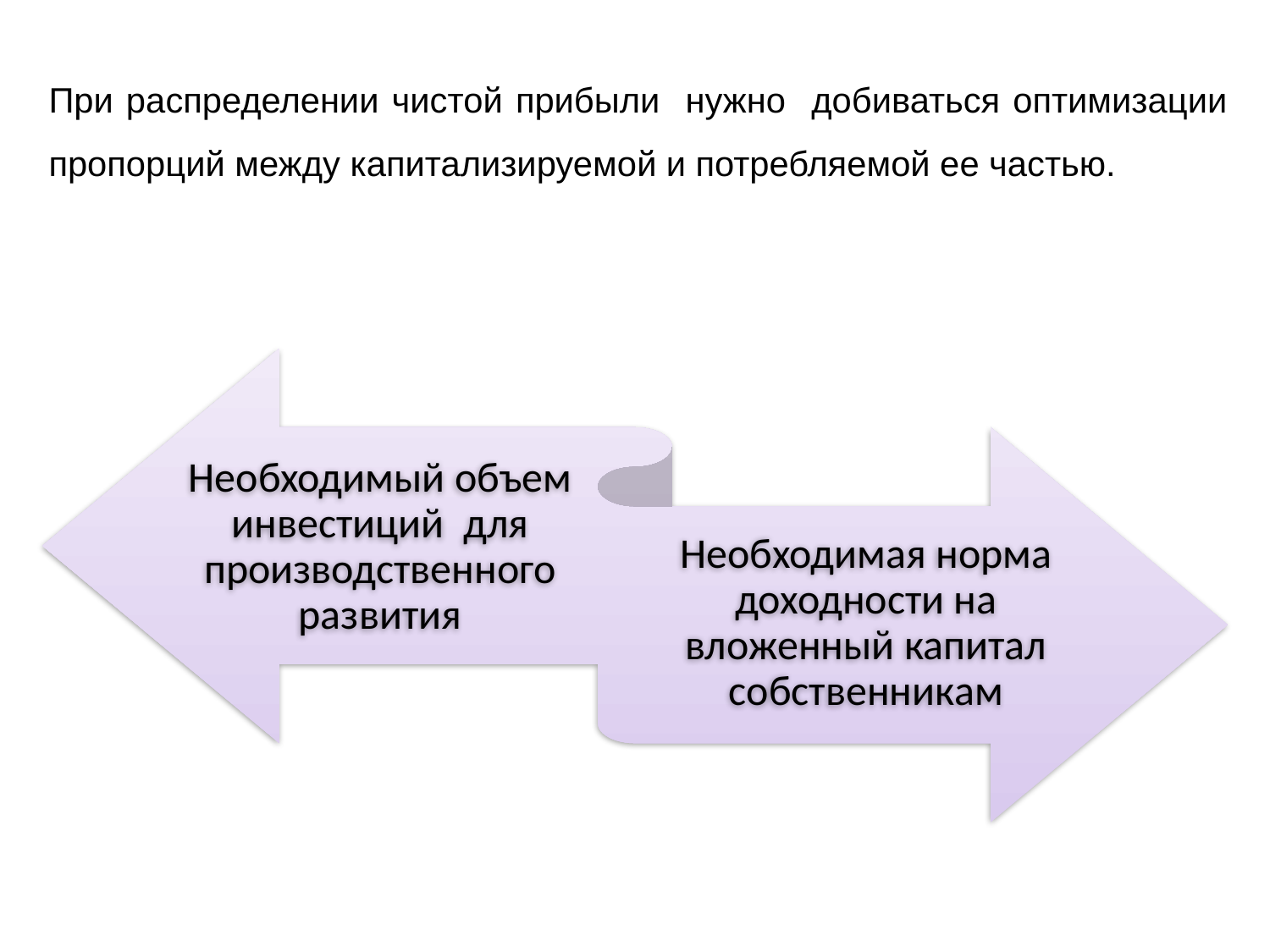

При распределении чистой прибыли  нужно  добиваться оптимизации пропорций между капитализируемой и потребляемой ее частью.
Необходимый объем инвестиций  для производственного развития
Необходимая норма доходности на вложенный капитал собственникам